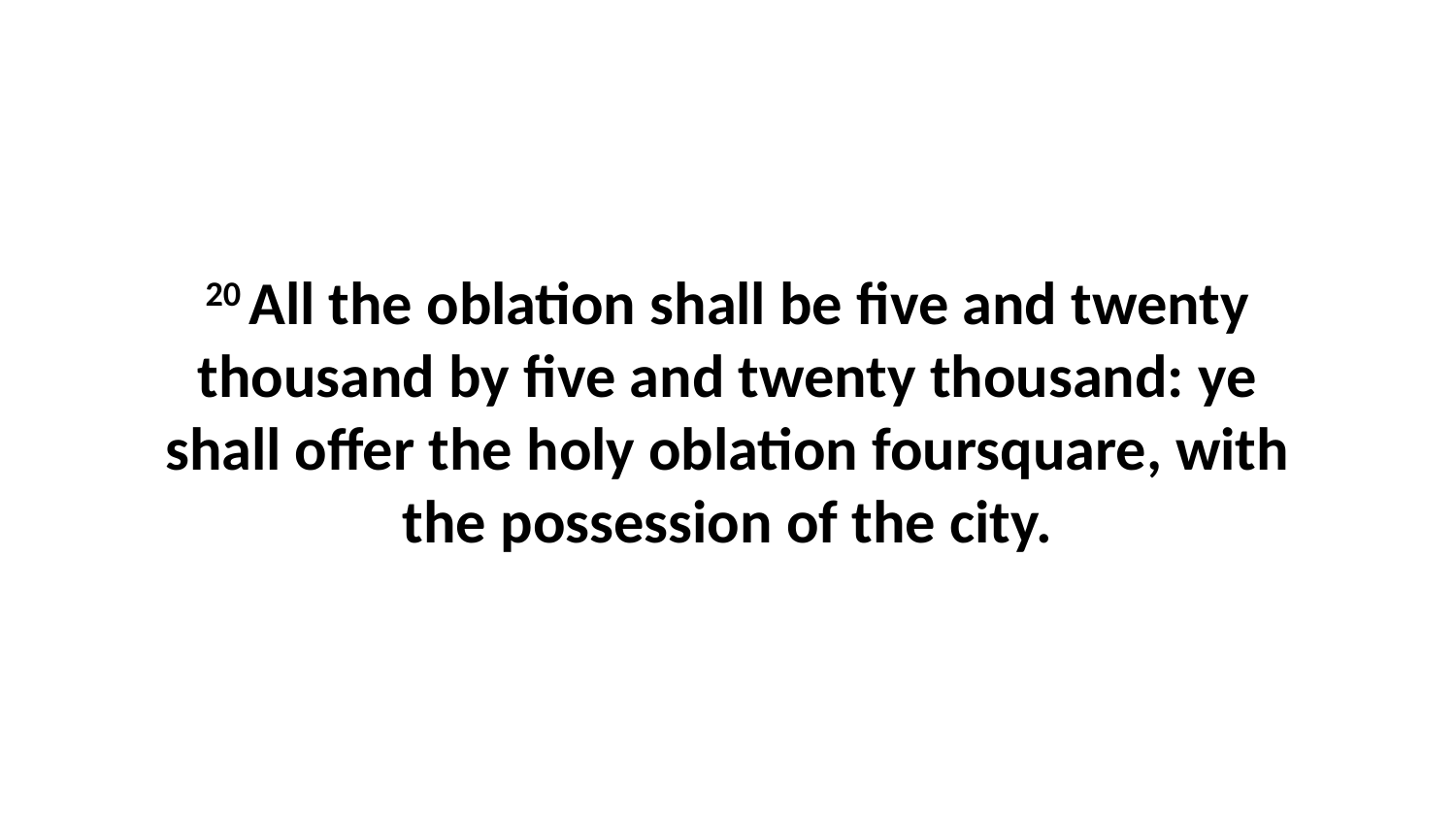

20 All the oblation shall be five and twenty thousand by five and twenty thousand: ye shall offer the holy oblation foursquare, with the possession of the city.